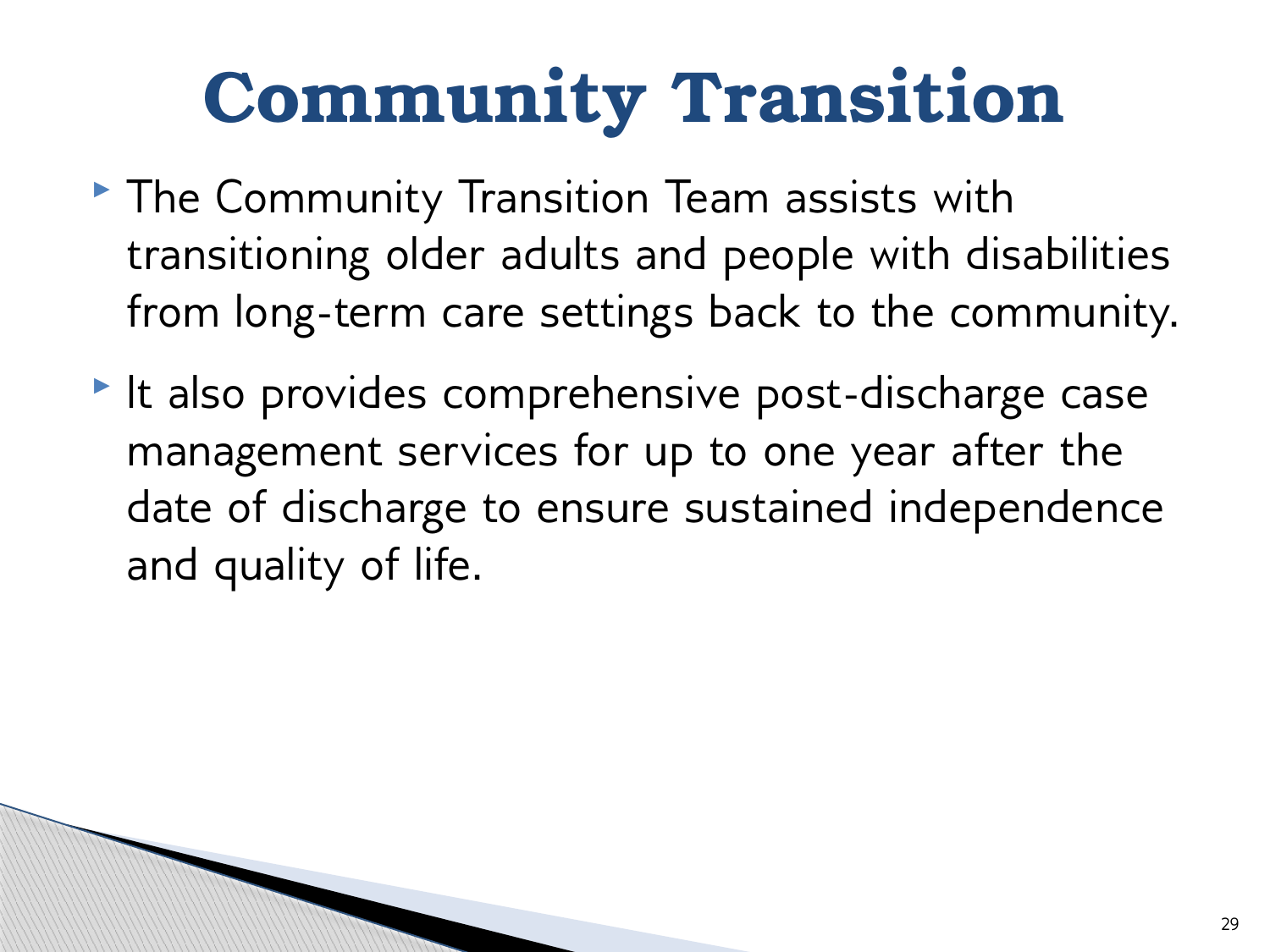

# Community Transition
The Community Transition Team assists with transitioning older adults and people with disabilities from long-term care settings back to the community.

It also provides comprehensive post-discharge case management services for up to one year after the date of discharge to ensure sustained independence and quality of life.

29